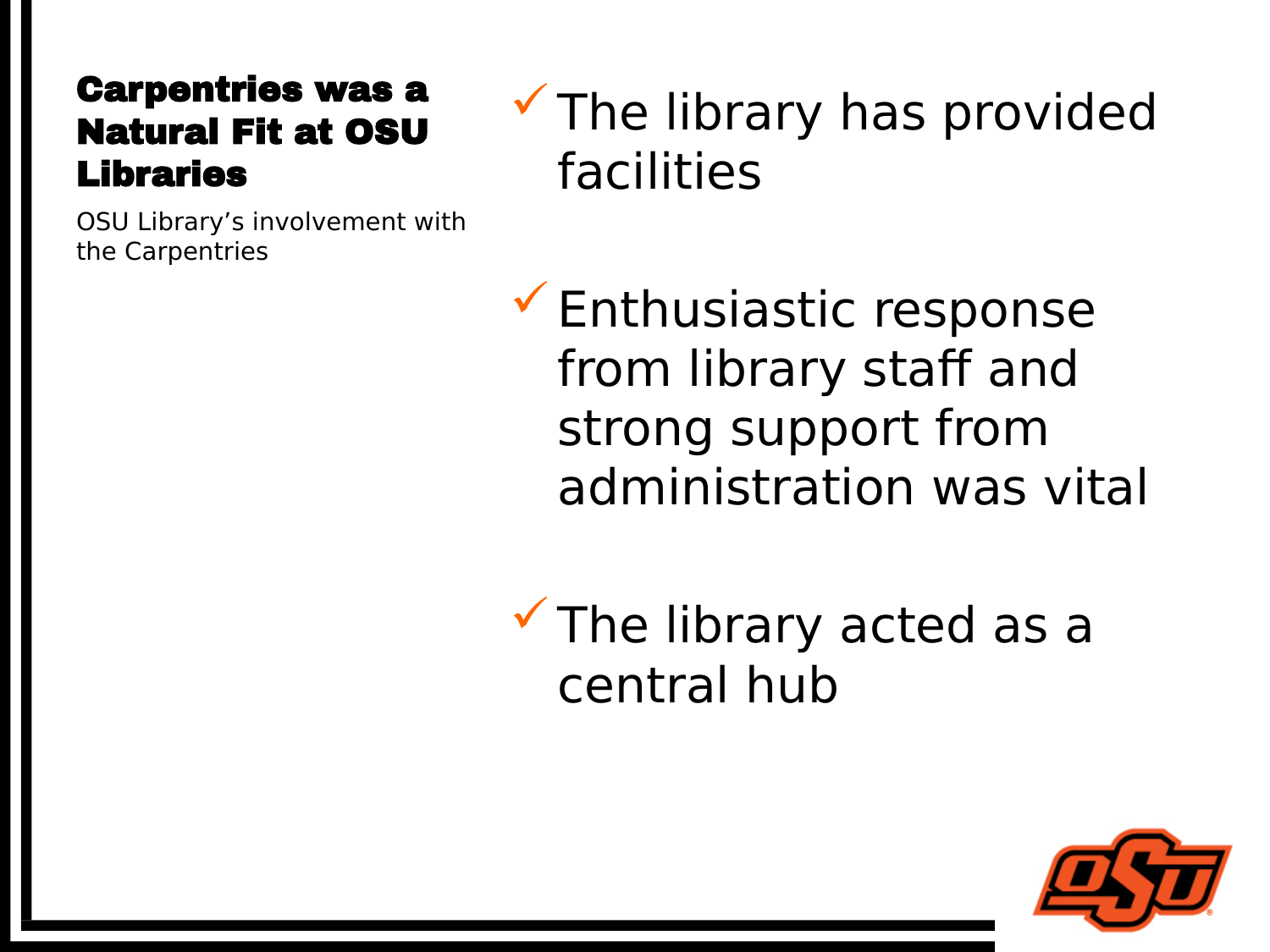

# Carpentries was a Natural Fit at OSU Libraries
The library has provided facilities

Enthusiastic response from library staff and strong support from administration was vital

The library acted as a central hub

OSU Library’s involvement with the Carpentries